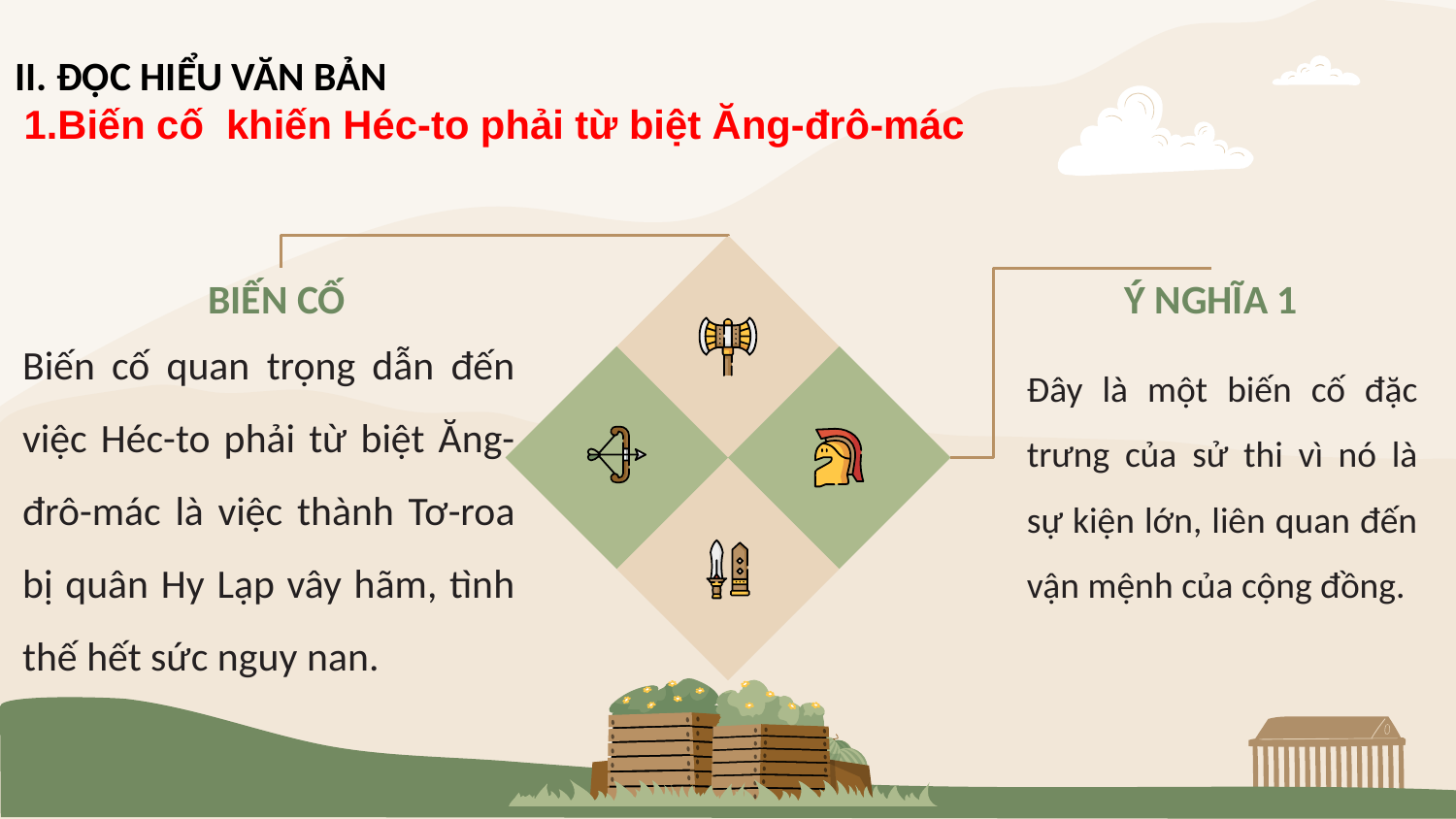

# II. ĐỌC HIỂU VĂN BẢN 1.Biến cố  khiến Héc-to phải từ biệt Ăng-đrô-mác

BIẾN CỐ
Ý NGHĨA 1

Đây là một biến cố đặc trưng của sử thi vì nó là sự kiện lớn, liên quan đến vận mệnh của cộng đồng.

Biến cố quan trọng dẫn đến việc Héc-to phải từ biệt Ăng-đrô-mác là việc thành Tơ-roa bị quân Hy Lạp vây hãm, tình thế hết sức nguy nan.